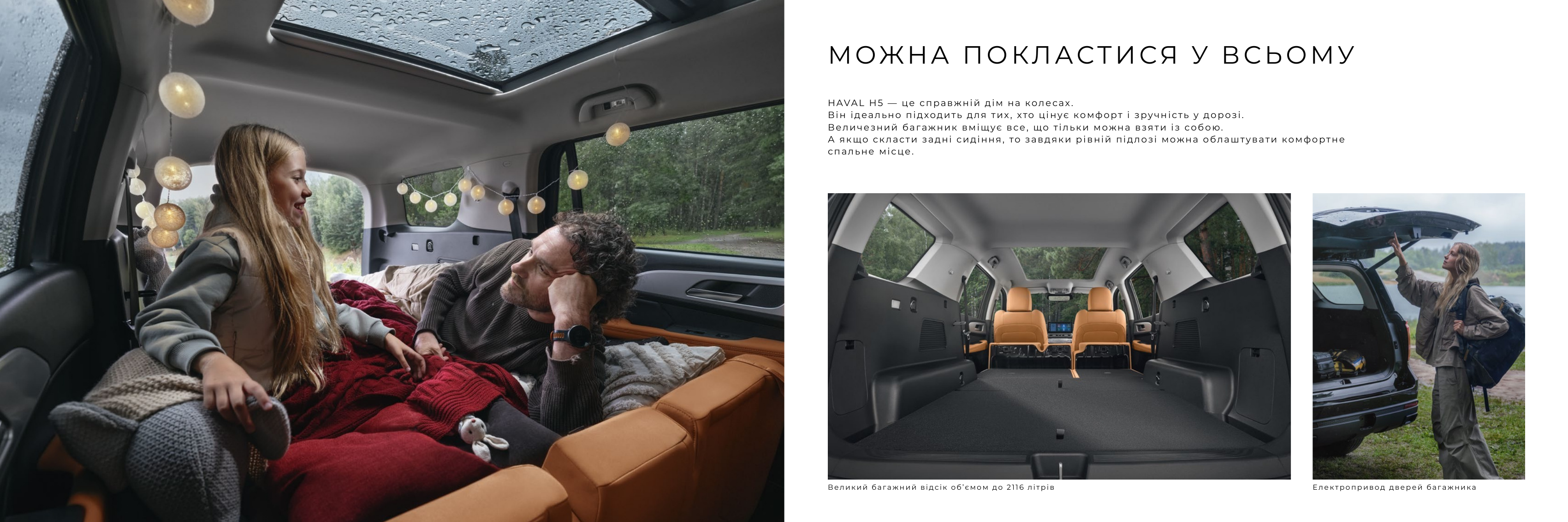

МОЖНА ПОКЛАСТИСЯ У ВСЬОМУ
HAVAL H5 — це справжній дім на колесах.
Він ідеально підходить для тих, хто цінує комфорт і зручність у дорозі.
Величезний багажник вміщує все, що тільки можна взяти із собою.
А якщо скласти задні сидіння, то завдяки рівній підлозі можна облаштувати комфортне спальне місце.

Великий багажний відсік об’ємом до 2116 літрів
Електропривод дверей багажника